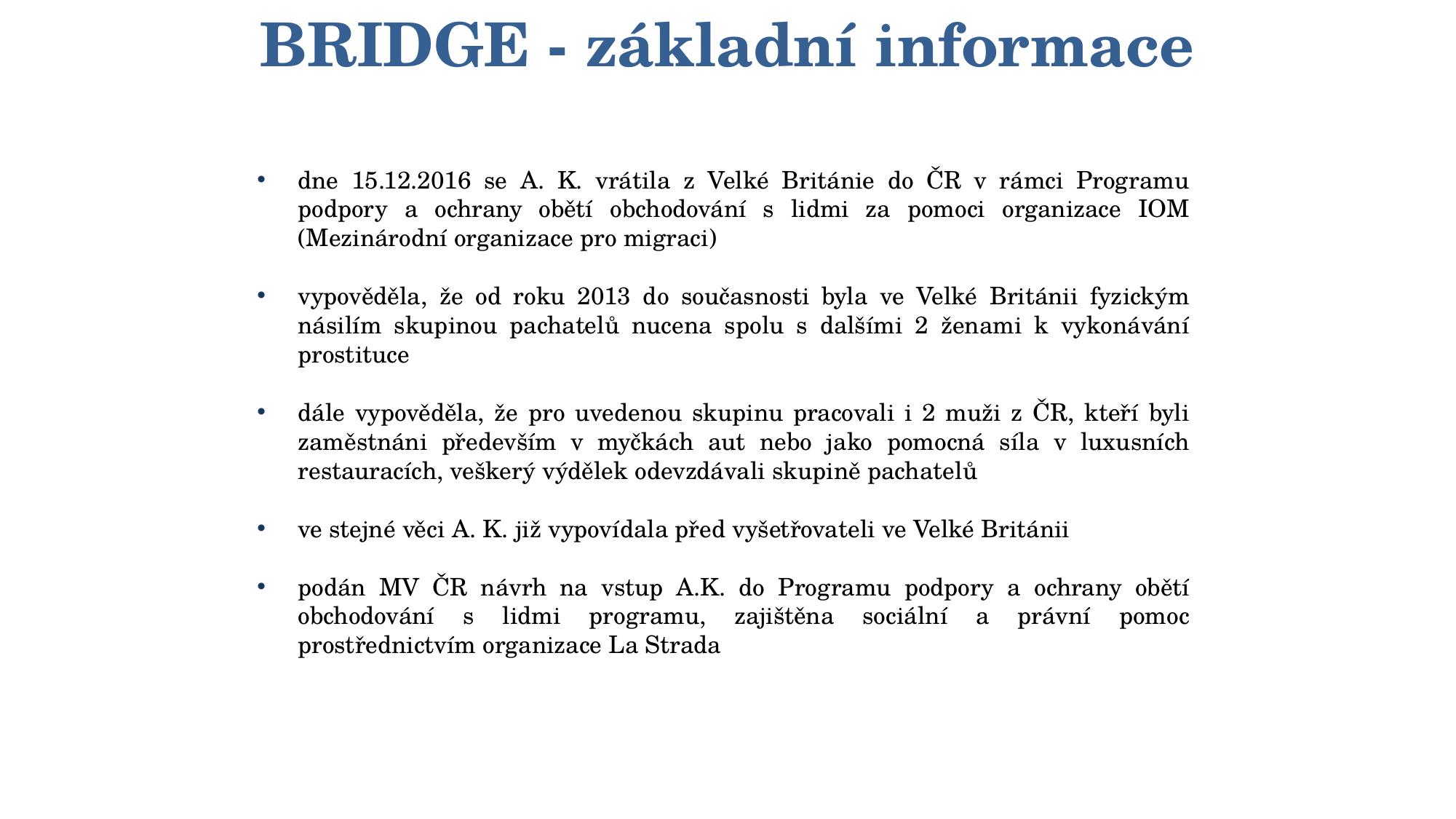

BRIDGE - základní informace
dne 15.12.2016 se A. K. vrátila z Velké Británie do ČR v rámci Programu podpory a ochrany obětí obchodování s lidmi za pomoci organizace IOM (Mezinárodní organizace pro migraci)

vypověděla, že od roku 2013 do současnosti byla ve Velké Británii fyzickým násilím skupinou pachatelů nucena spolu s dalšími 2 ženami k vykonávání prostituce

dále vypověděla, že pro uvedenou skupinu pracovali i 2 muži z ČR, kteří byli zaměstnáni především v myčkách aut nebo jako pomocná síla v luxusních restauracích, veškerý výdělek odevzdávali skupině pachatelů

ve stejné věci A. K. již vypovídala před vyšetřovateli ve Velké Británii

podán MV ČR návrh na vstup A.K. do Programu podpory a ochrany obětí obchodování s lidmi programu, zajištěna sociální a právní pomoc prostřednictvím organizace La Strada